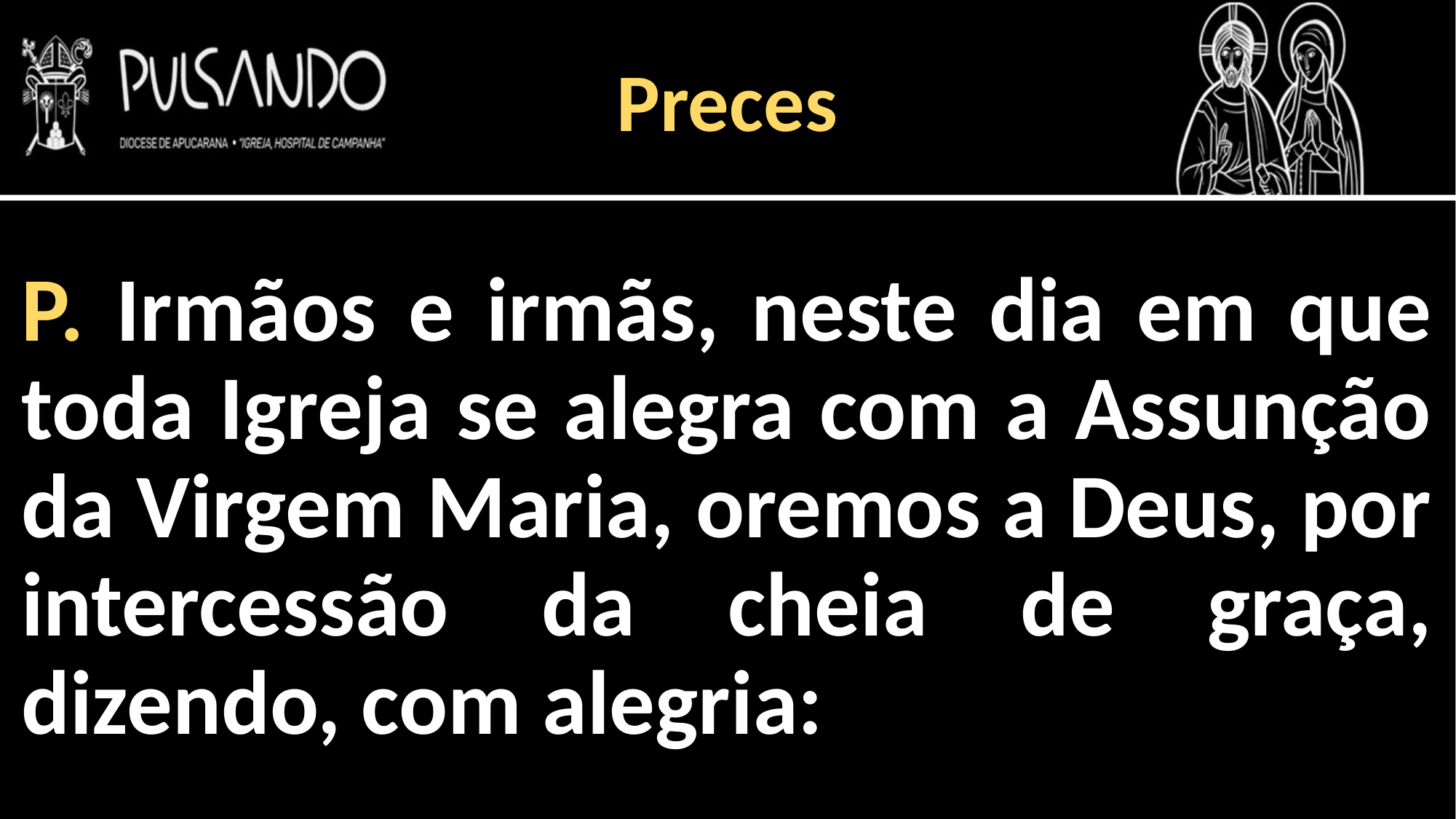

Preces
P. Irmãos e irmãs, neste dia em que toda Igreja se alegra com a Assunção da Virgem Maria, oremos a Deus, por intercessão da cheia de graça, dizendo, com alegria: